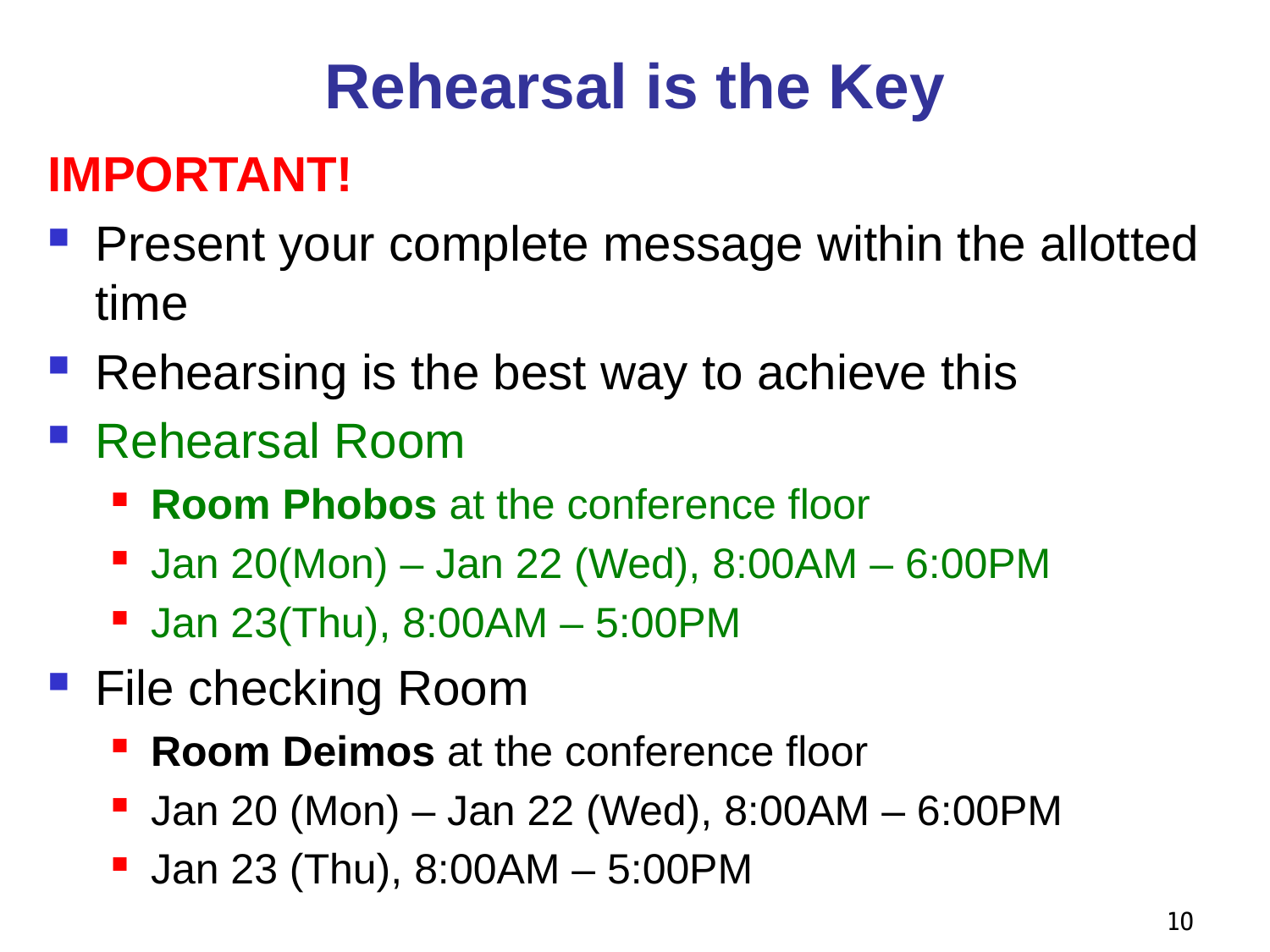

# Rehearsal is the Key
IMPORTANT!
Present your complete message within the allotted time
Rehearsing is the best way to achieve this
Rehearsal Room
Room Phobos at the conference floor
Jan 20(Mon) – Jan 22 (Wed), 8:00AM – 6:00PM
Jan 23(Thu), 8:00AM – 5:00PM
File checking Room
Room Deimos at the conference floor
Jan 20 (Mon) – Jan 22 (Wed), 8:00AM – 6:00PM
Jan 23 (Thu), 8:00AM – 5:00PM

10